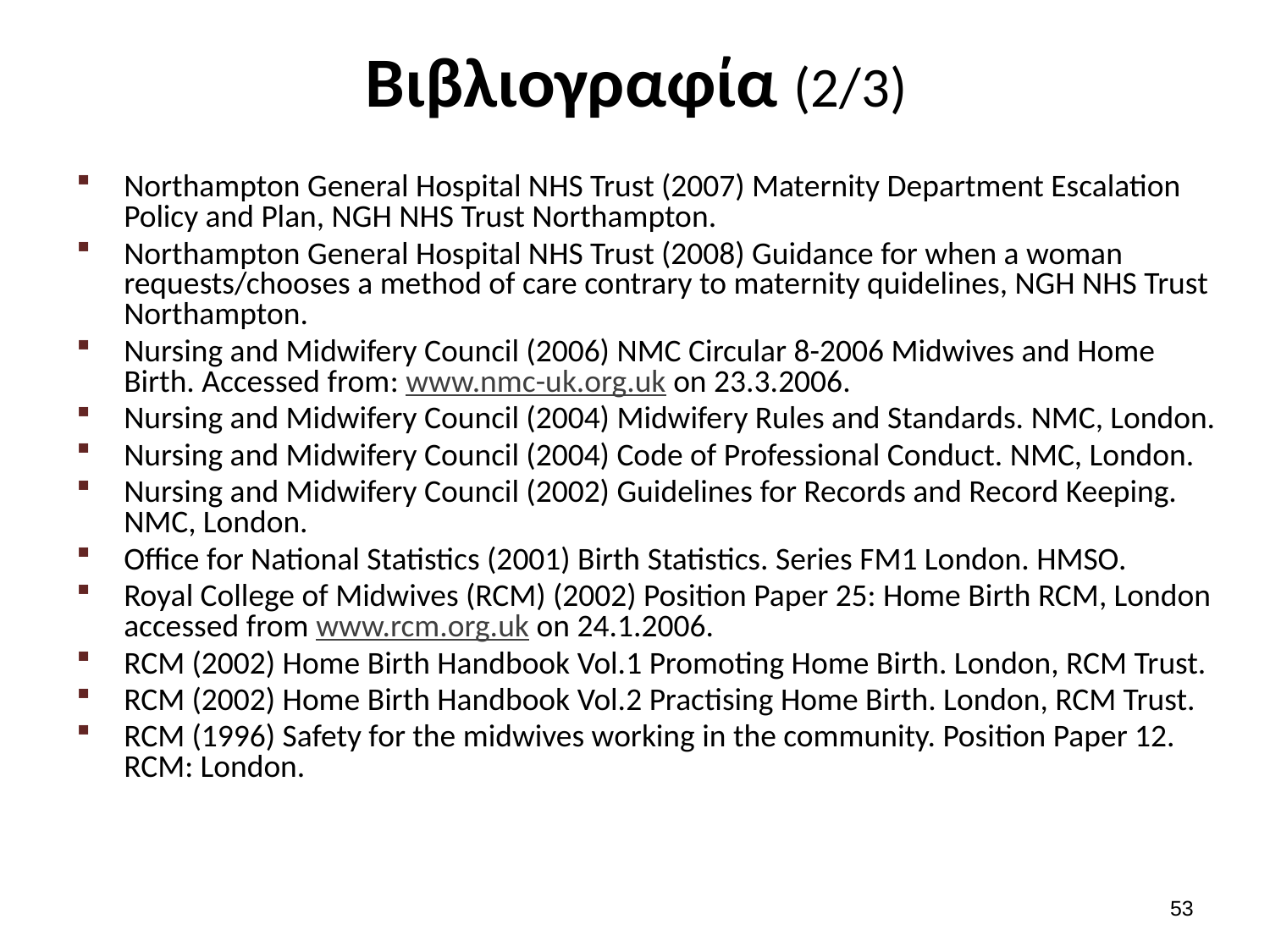

# Βιβλιογραφία (2/3)
Northampton General Hospital NHS Trust (2007) Maternity Department Escalation Policy and Plan, NGH NHS Trust Northampton.
Northampton General Hospital NHS Trust (2008) Guidance for when a woman requests/chooses a method of care contrary to maternity quidelines, NGH NHS Trust Northampton.
Nursing and Midwifery Council (2006) NMC Circular 8-2006 Midwives and Home Birth. Accessed from: www.nmc-uk.org.uk on 23.3.2006.
Nursing and Midwifery Council (2004) Midwifery Rules and Standards. NMC, London.
Nursing and Midwifery Council (2004) Code of Professional Conduct. NMC, London.
Nursing and Midwifery Council (2002) Guidelines for Records and Record Keeping. NMC, London.
Office for National Statistics (2001) Birth Statistics. Series FM1 London. HMSO.
Royal College of Midwives (RCM) (2002) Position Paper 25: Home Birth RCM, London accessed from www.rcm.org.uk on 24.1.2006.
RCM (2002) Home Birth Handbook Vol.1 Promoting Home Birth. London, RCM Trust.
RCM (2002) Home Birth Handbook Vol.2 Practising Home Birth. London, RCM Trust.
RCM (1996) Safety for the midwives working in the community. Position Paper 12. RCM: London.
53